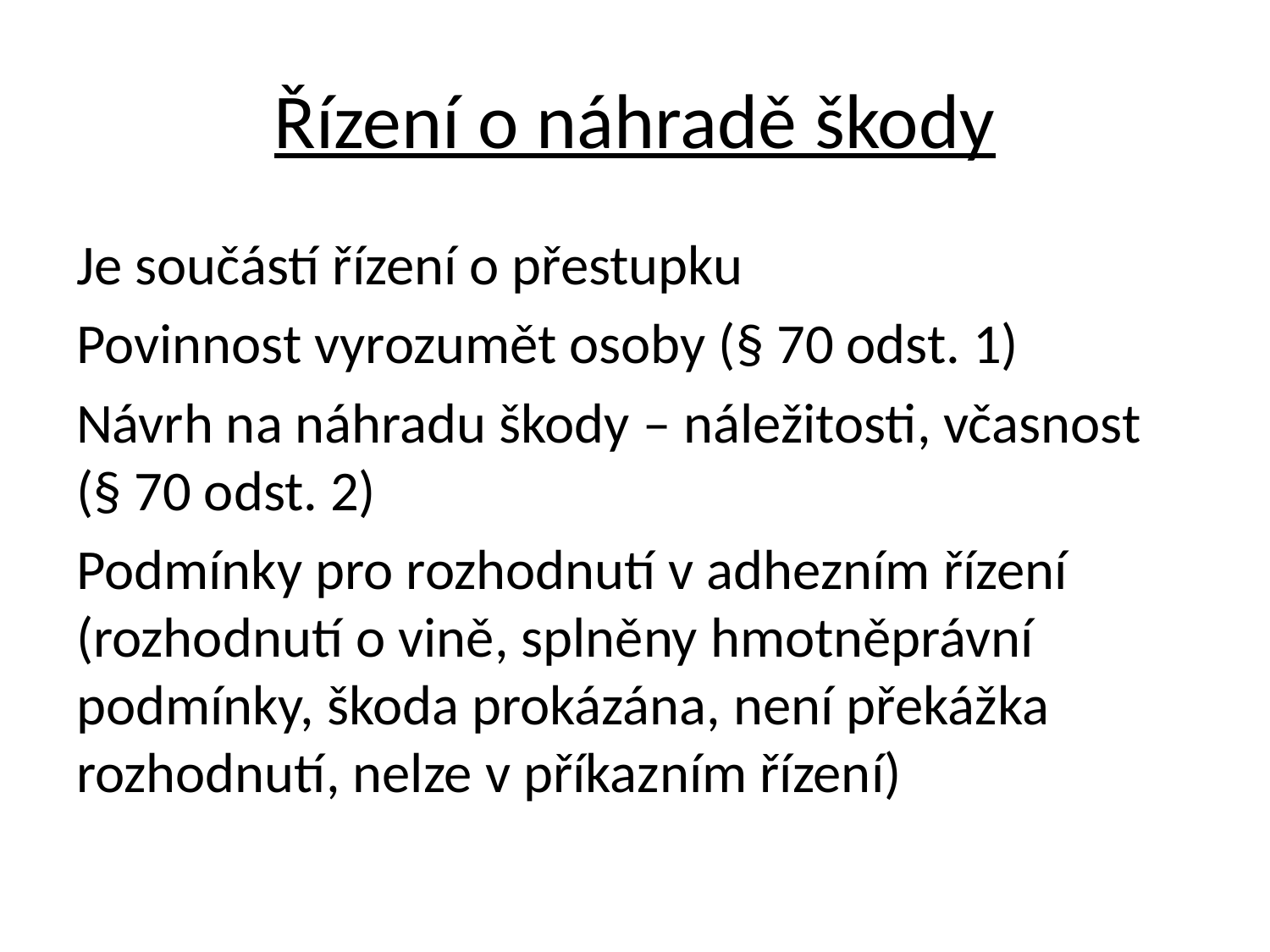

# Řízení o náhradě škody
Je součástí řízení o přestupku
Povinnost vyrozumět osoby (§ 70 odst. 1)
Návrh na náhradu škody – náležitosti, včasnost (§ 70 odst. 2)
Podmínky pro rozhodnutí v adhezním řízení (rozhodnutí o vině, splněny hmotněprávní podmínky, škoda prokázána, není překážka rozhodnutí, nelze v příkazním řízení)